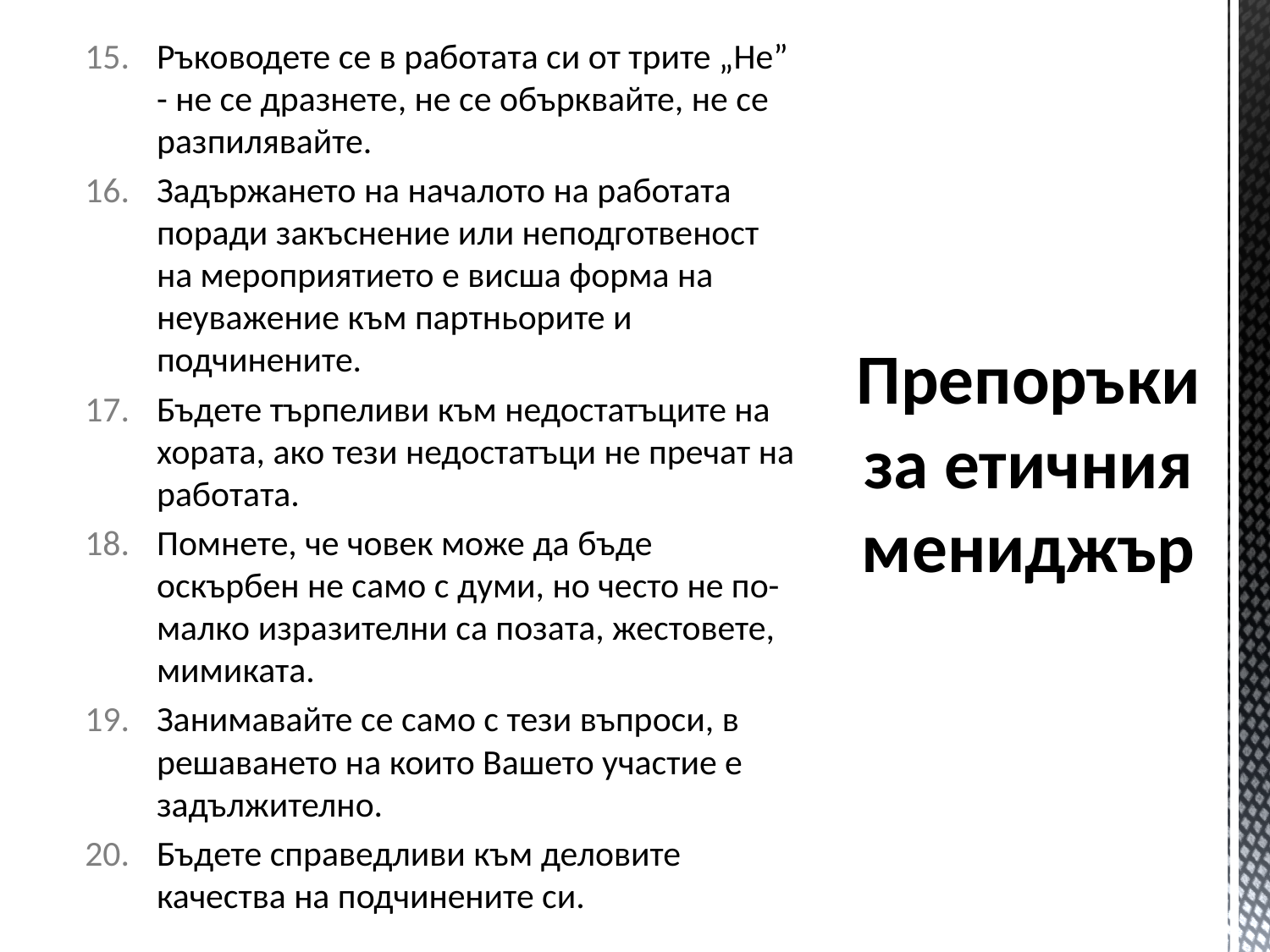

# Препоръки за етичния мениджър
Ръководете се в работата си от трите „Не” - не се дразнете, не се обърквайте, не се разпилявайте.
Задържането на началото на работата поради закъснение или неподготвеност на мероприятието е висша форма на неуважение към партньорите и подчинените.
Бъдете търпеливи към недостатъците на хората, ако тези недостатъци не пречат на работата.
Помнете, че човек може да бъде оскърбен не само с думи, но често не по-малко изразителни са позата, жестовете, мимиката.
Занимавайте се само с тези въпроси, в решаването на които Вашето участие е задължително.
Бъдете справедливи към деловите качества на подчинените си.